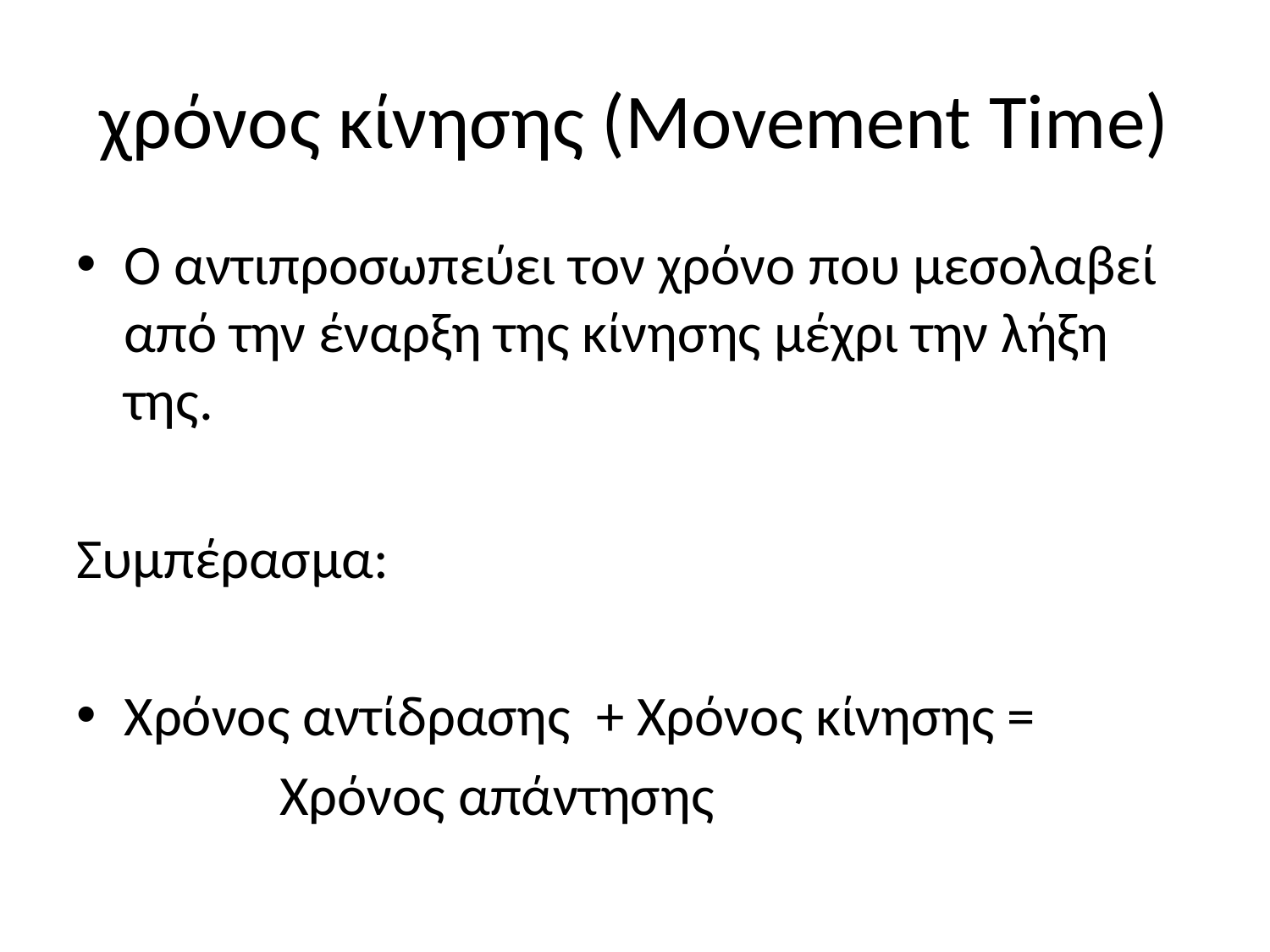

# χρόνος κίνησης (Movement Time)
Ο αντιπροσωπεύει τον χρόνο που μεσολαβεί από την έναρξη της κίνησης μέχρι την λήξη της.

Συμπέρασμα:

Χρόνος αντίδρασης  + Χρόνος κίνησης =
                Χρόνος απάντησης